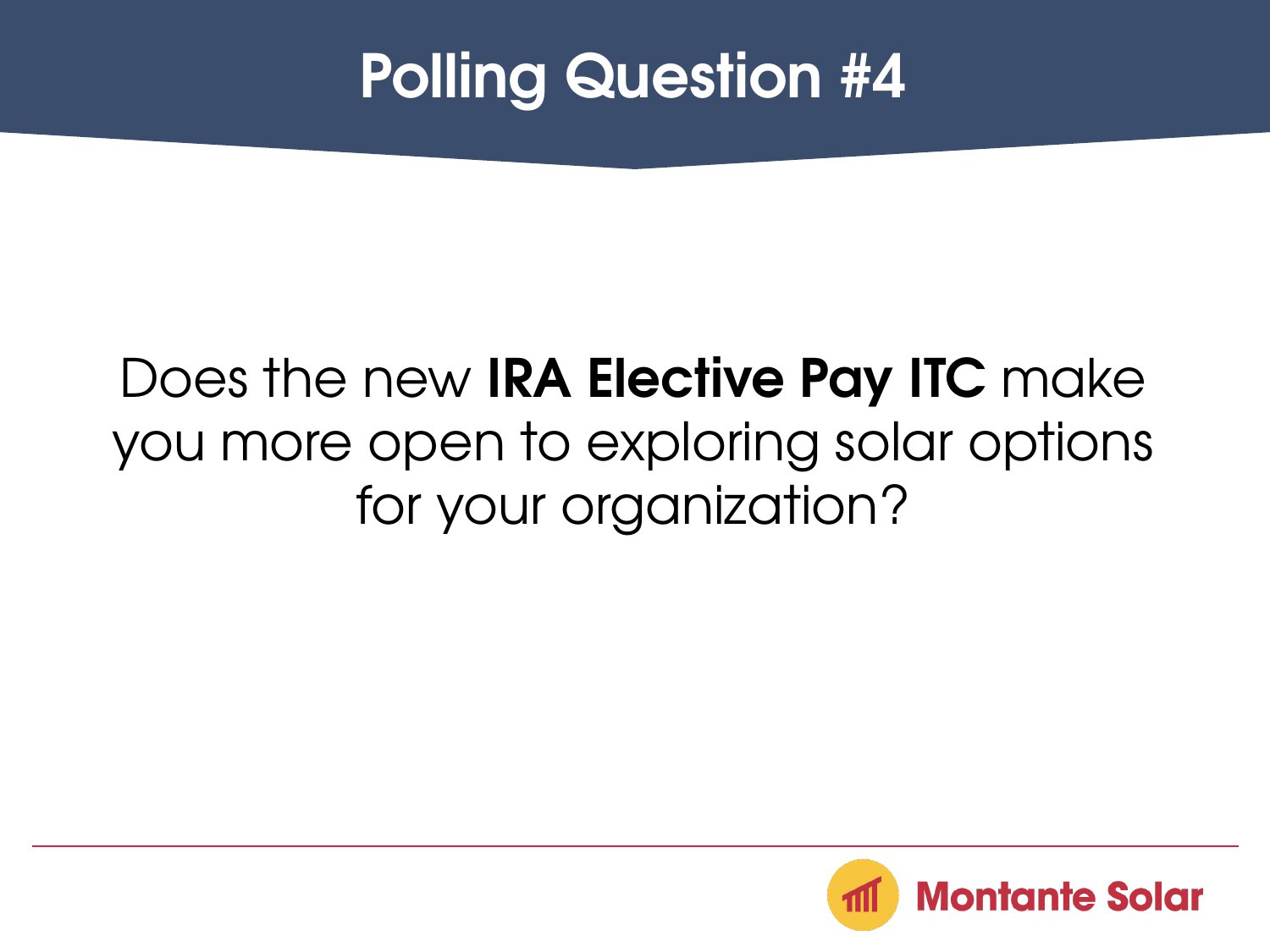

# Polling Question #4
Does the new IRA Elective Pay ITC make you more open to exploring solar options for your organization?